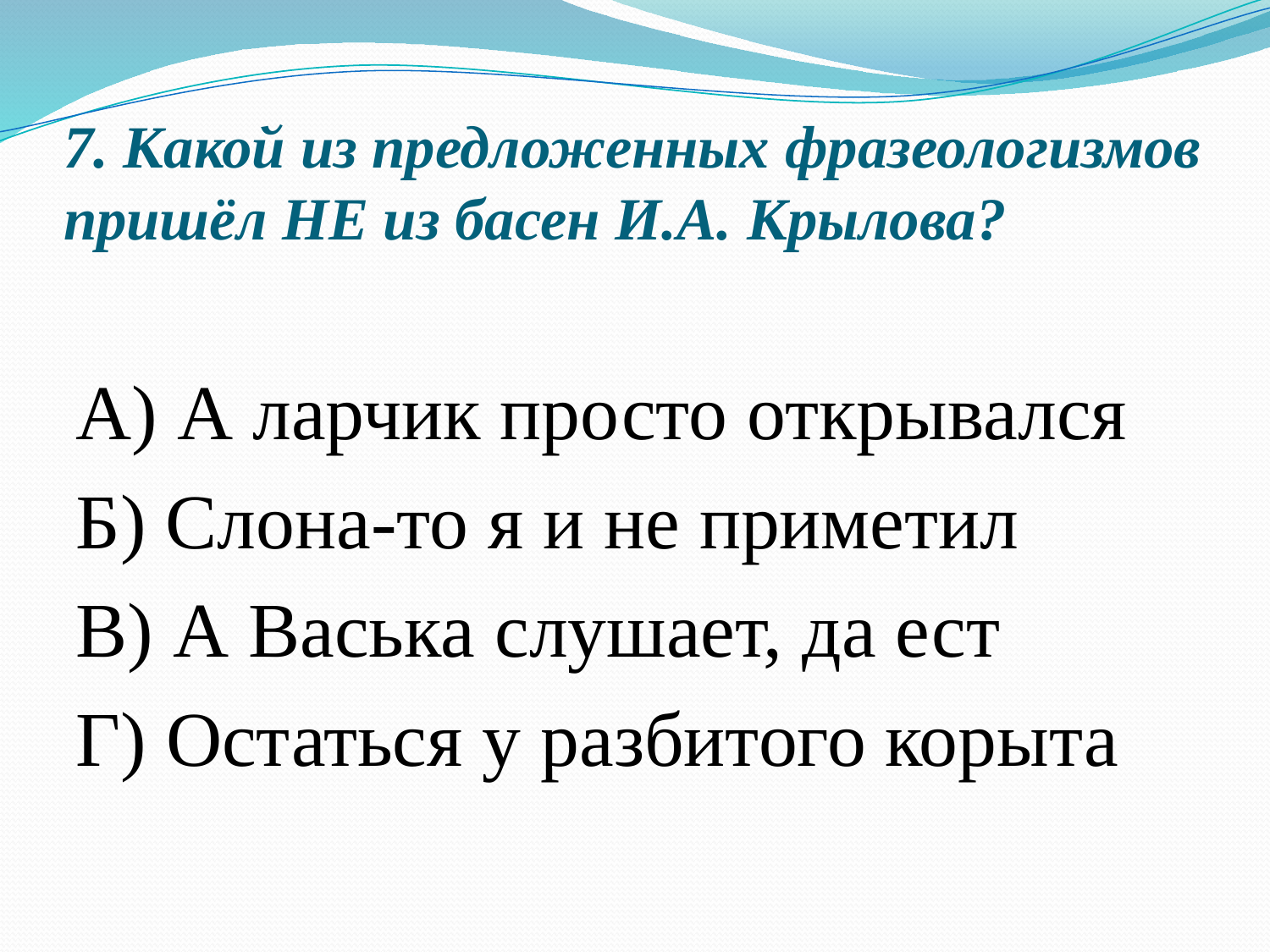

# 7. Какой из предложенных фразеологизмов пришёл НЕ из басен И.А. Крылова?
А) А ларчик просто открывался
Б) Слона-то я и не приметил
В) А Васька слушает, да ест
Г) Остаться у разбитого корыта